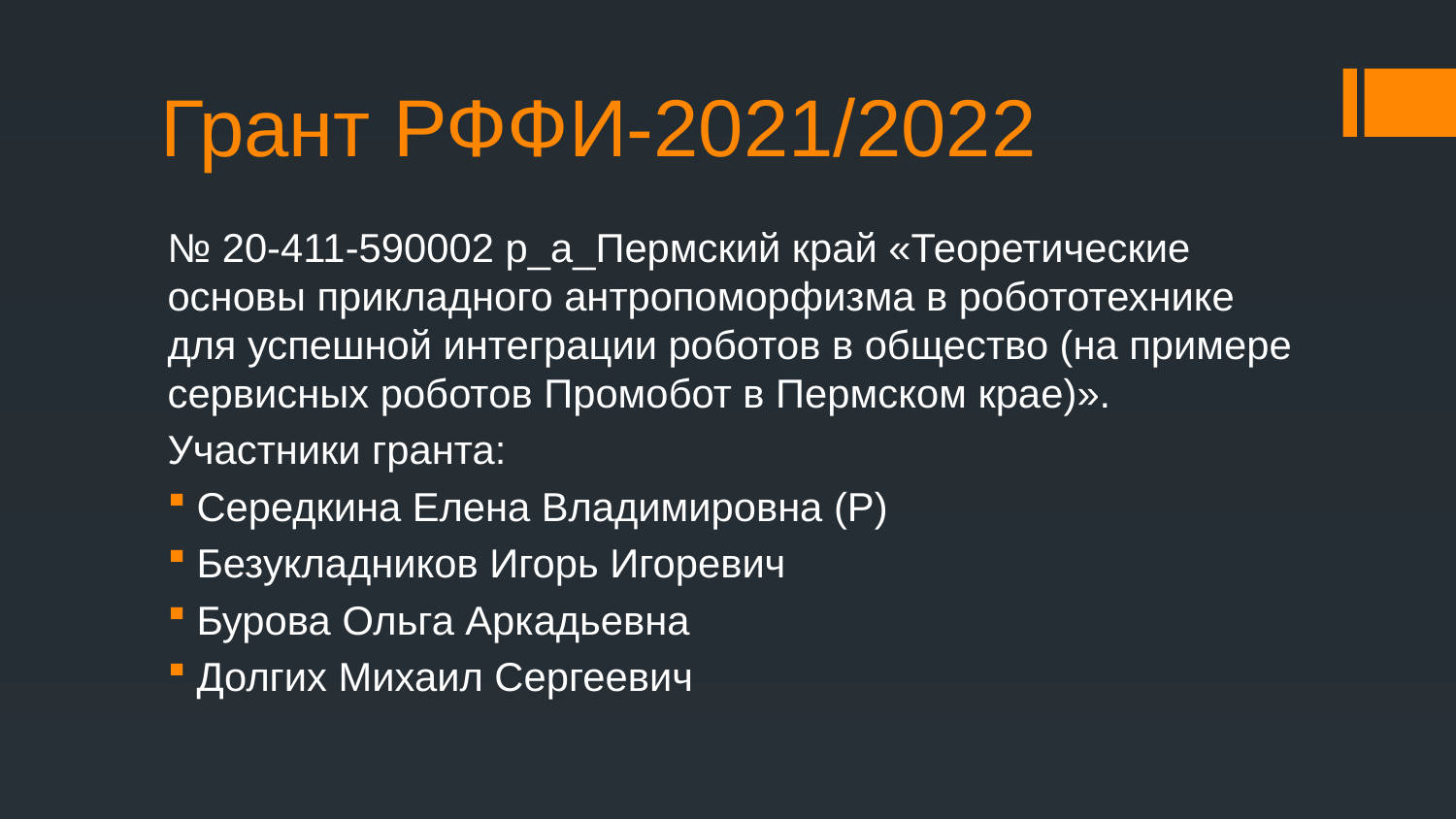

# Грант РФФИ-2021/2022
№ 20-411-590002 р_а_Пермский край «Теоретические основы прикладного антропоморфизма в робототехнике для успешной интеграции роботов в общество (на примере сервисных роботов Промобот в Пермском крае)».
Участники гранта:
Середкина Елена Владимировна (Р)
Безукладников Игорь Игоревич
Бурова Ольга Аркадьевна
Долгих Михаил Сергеевич